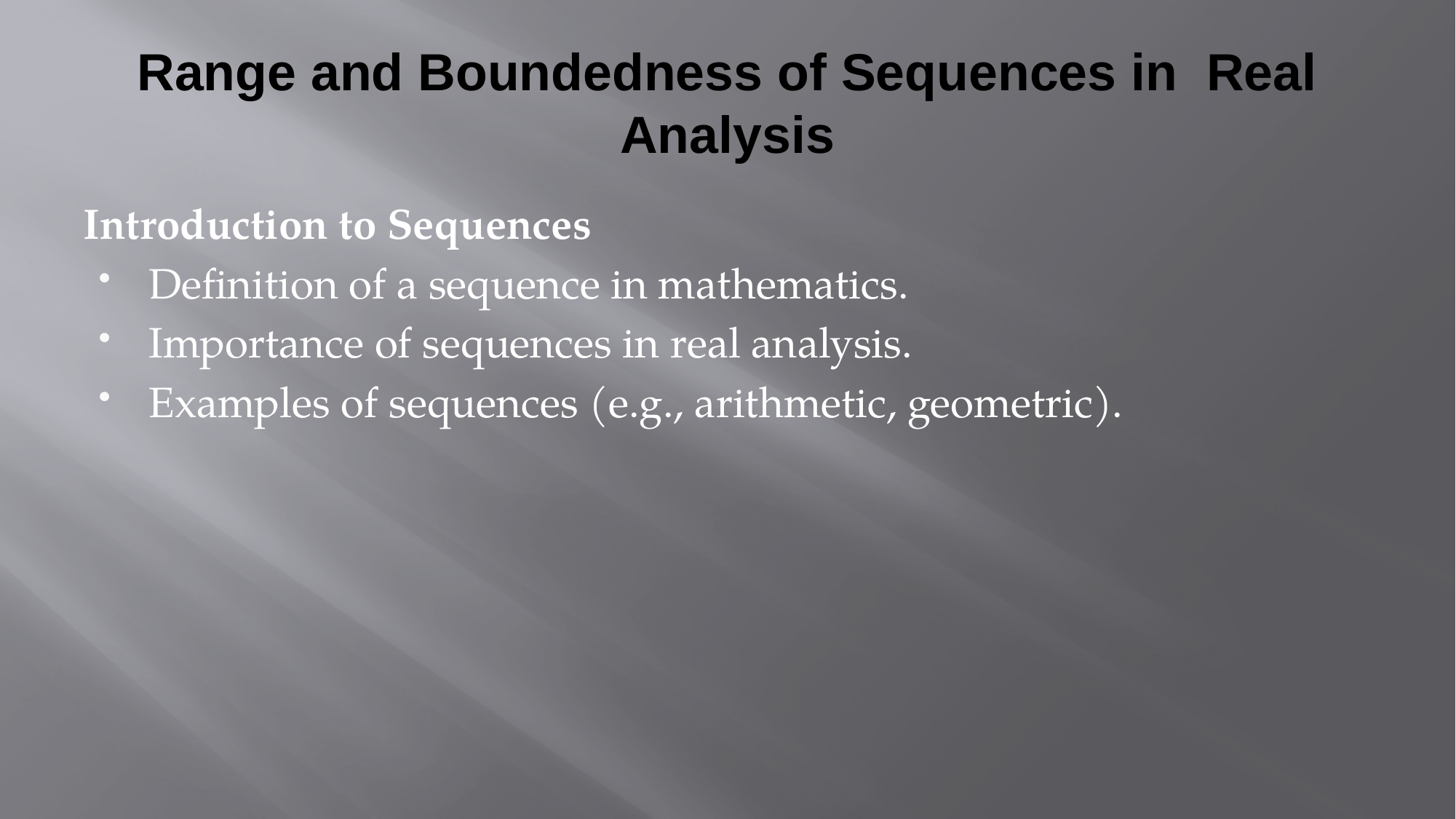

# Range and Boundedness of Sequences in  Real Analysis
Introduction to Sequences
Definition of a sequence in mathematics.
Importance of sequences in real analysis.
Examples of sequences (e.g., arithmetic, geometric).